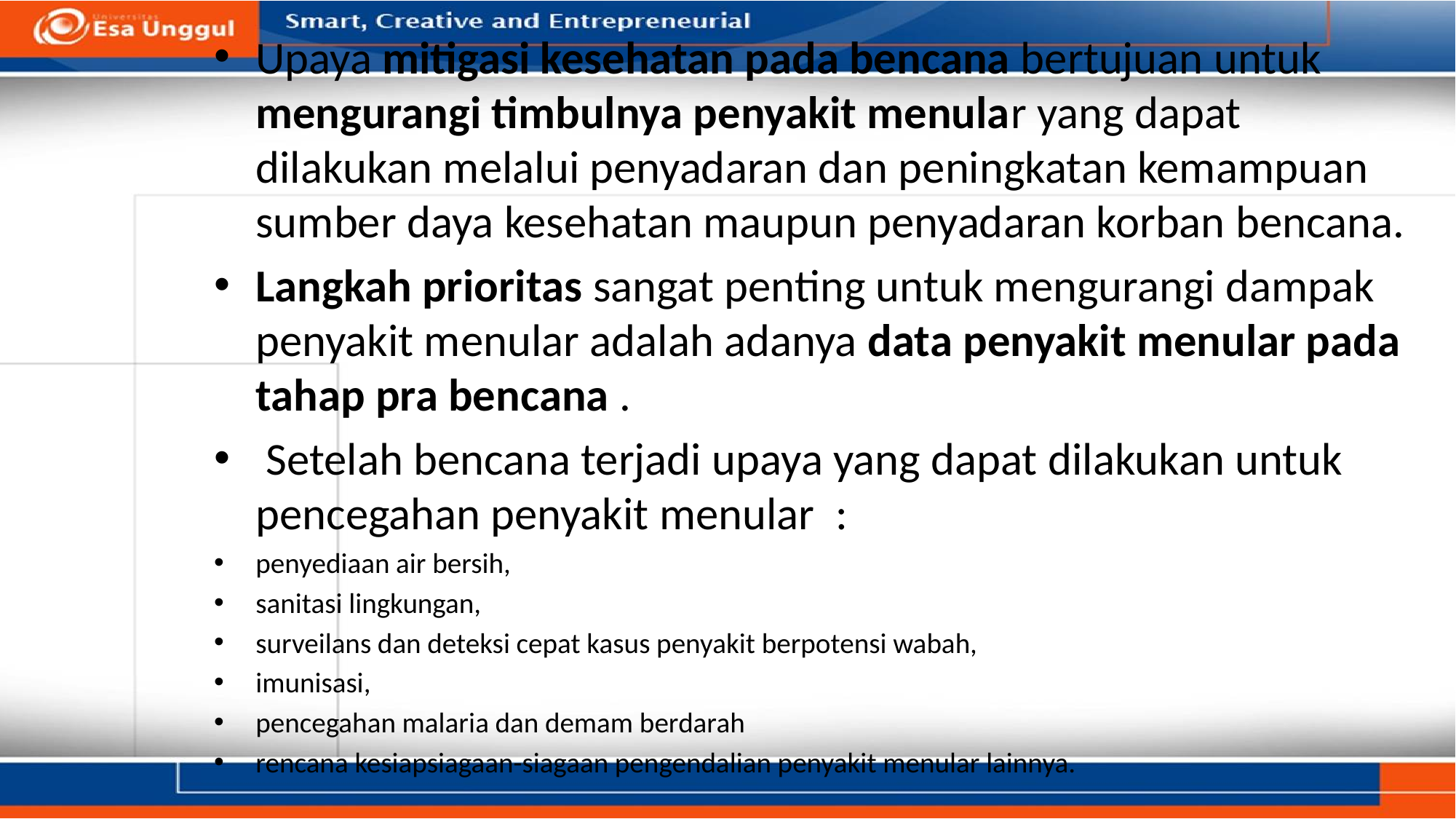

Upaya mitigasi kesehatan pada bencana bertujuan untuk mengurangi timbulnya penyakit menular yang dapat dilakukan melalui penyadaran dan peningkatan kemampuan sumber daya kesehatan maupun penyadaran korban bencana.
Langkah prioritas sangat penting untuk mengurangi dampak penyakit menular adalah adanya data penyakit menular pada tahap pra bencana .
 Setelah bencana terjadi upaya yang dapat dilakukan untuk pencegahan penyakit menular  :
penyediaan air bersih,
sanitasi lingkungan,
surveilans dan deteksi cepat kasus penyakit berpotensi wabah,
imunisasi,
pencegahan malaria dan demam berdarah
rencana kesiapsiagaan-siagaan pengendalian penyakit menular lainnya.